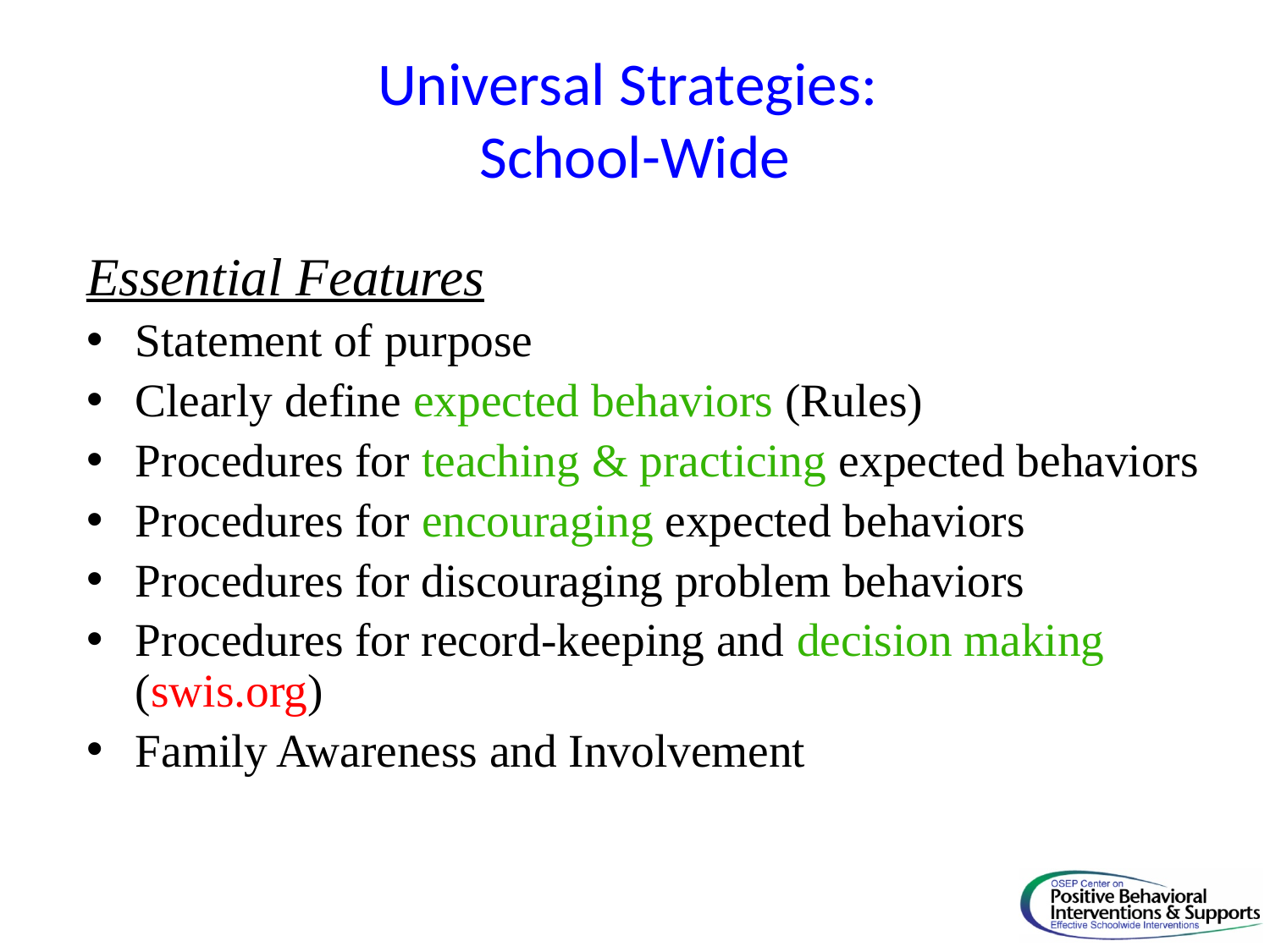

# Universal Strategies: School-Wide
Essential Features
Statement of purpose
Clearly define expected behaviors (Rules)
Procedures for teaching & practicing expected behaviors
Procedures for encouraging expected behaviors
Procedures for discouraging problem behaviors
Procedures for record-keeping and decision making (swis.org)
Family Awareness and Involvement